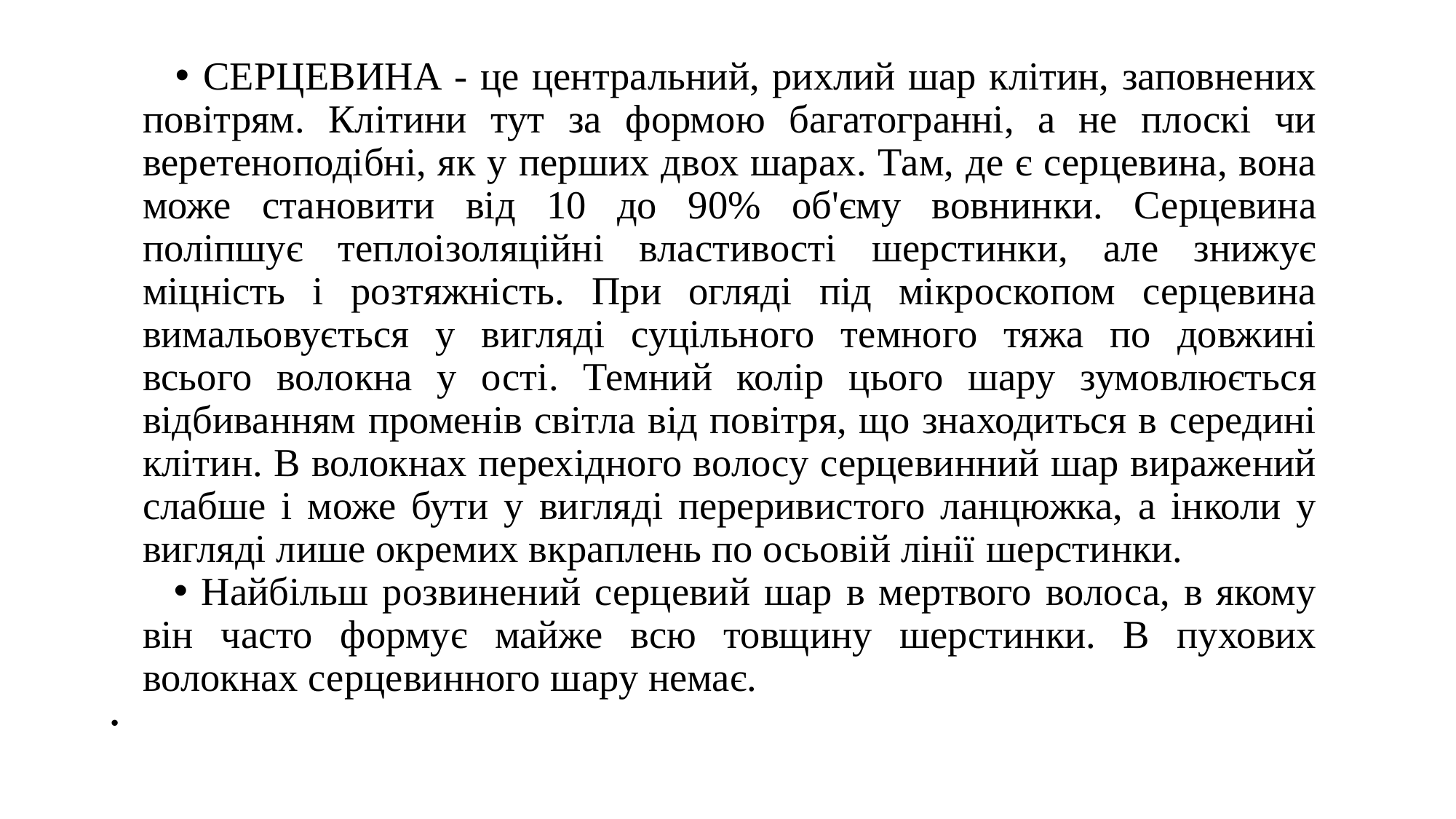

СЕРЦЕВИНА - це центральний, рихлий шар клітин, заповнених повітрям. Клітини тут за формою багатогранні, а не плоскі чи веретеноподібні, як у перших двох шарах. Там, де є серцевина, вона може становити від 10 до 90% об'єму вовнинки. Серцевина поліпшує теплоізоляційні властивості шерстинки, але знижує міцність і розтяжність. При огляді під мікроскопом серцевина вимальовується у вигляді суцільного темного тяжа по довжині всього волокна у ості. Темний колір цього шару зумовлюється відбиванням променів світла від повітря, що знаходиться в середині клітин. В волокнах перехідного волосу серцевинний шар виражений слабше і може бути у вигляді переривистого ланцюжка, а інколи у вигляді лише окремих вкраплень по осьовій лінії шерстинки.
Найбільш розвинений серцевий шар в мертвого волоса, в якому він часто формує майже всю товщину шерстинки. В пухових волокнах серцевинного шару немає.